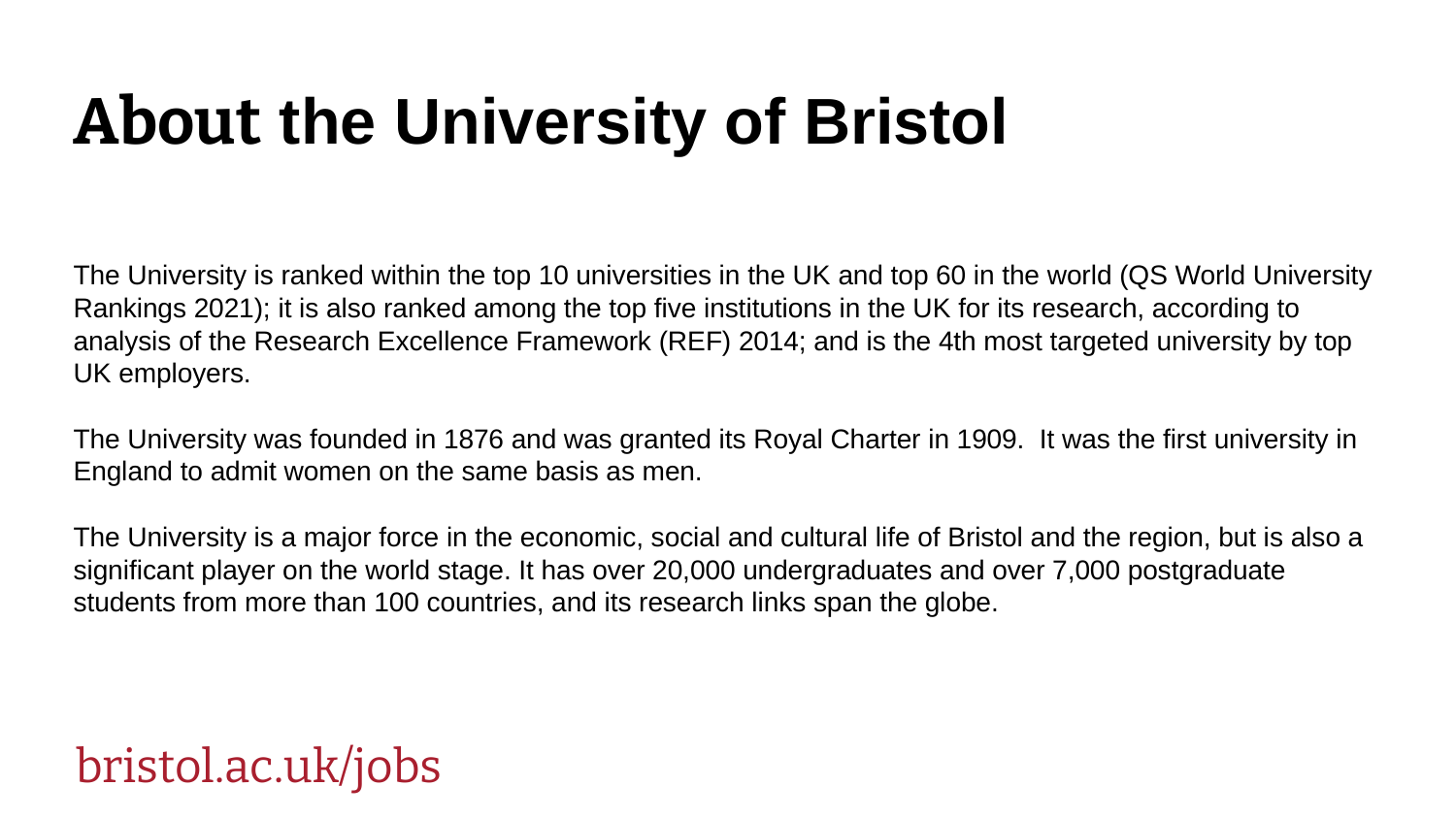

# About the University of Bristol

The University is ranked within the top 10 universities in the UK and top 60 in the world (QS World University Rankings 2021); it is also ranked among the top five institutions in the UK for its research, according to analysis of the Research Excellence Framework (REF) 2014; and is the 4th most targeted university by top UK employers.

The University was founded in 1876 and was granted its Royal Charter in 1909.  It was the first university in England to admit women on the same basis as men.

The University is a major force in the economic, social and cultural life of Bristol and the region, but is also a significant player on the world stage. It has over 20,000 undergraduates and over 7,000 postgraduate students from more than 100 countries, and its research links span the globe.

bristol.ac.uk/jobs